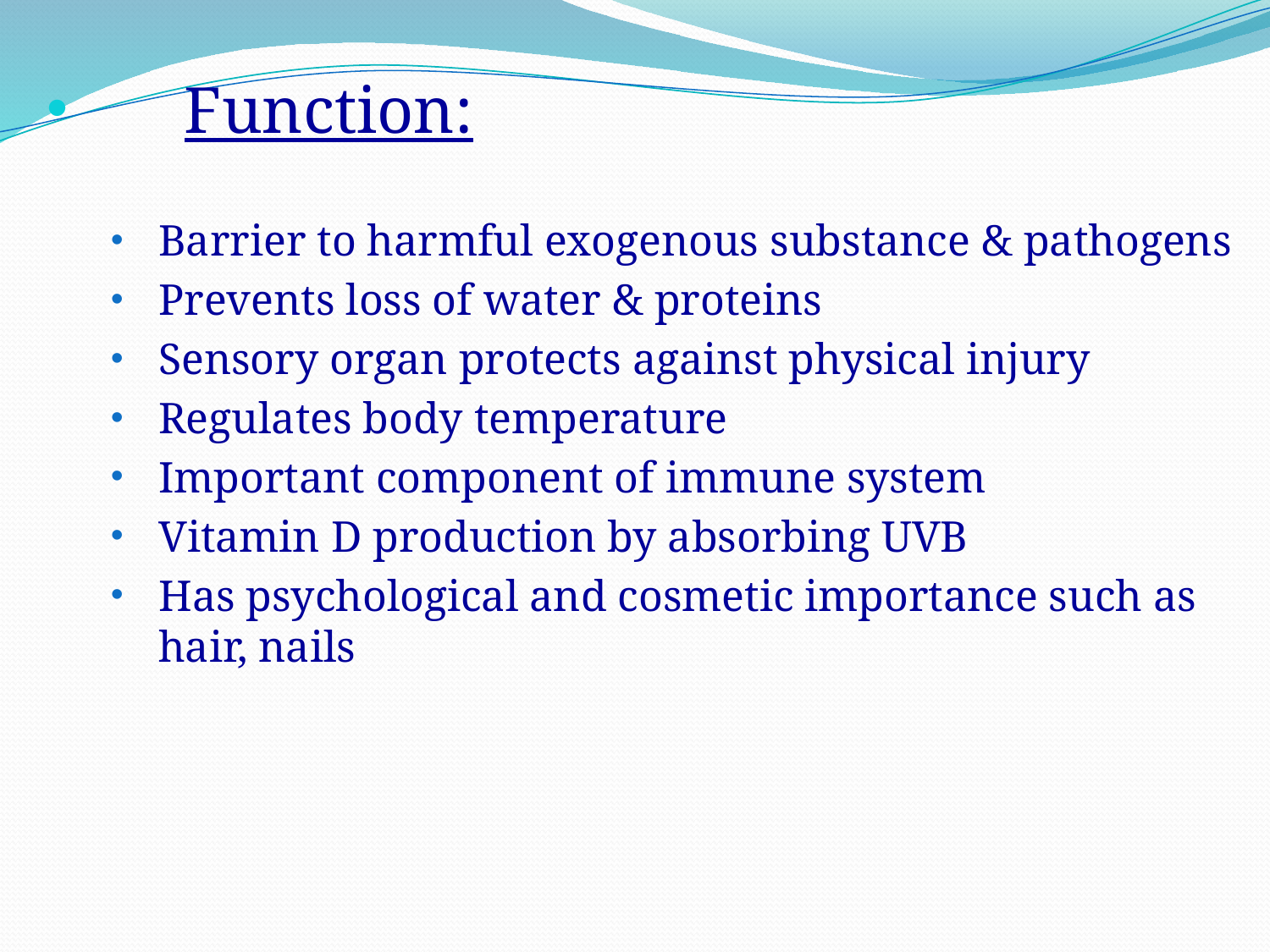

Function:

Barrier to harmful exogenous substance & pathogens
Prevents loss of water & proteins
Sensory organ protects against physical injury
Regulates body temperature
Important component of immune system
Vitamin D production by absorbing UVB
Has psychological and cosmetic importance such as hair, nails